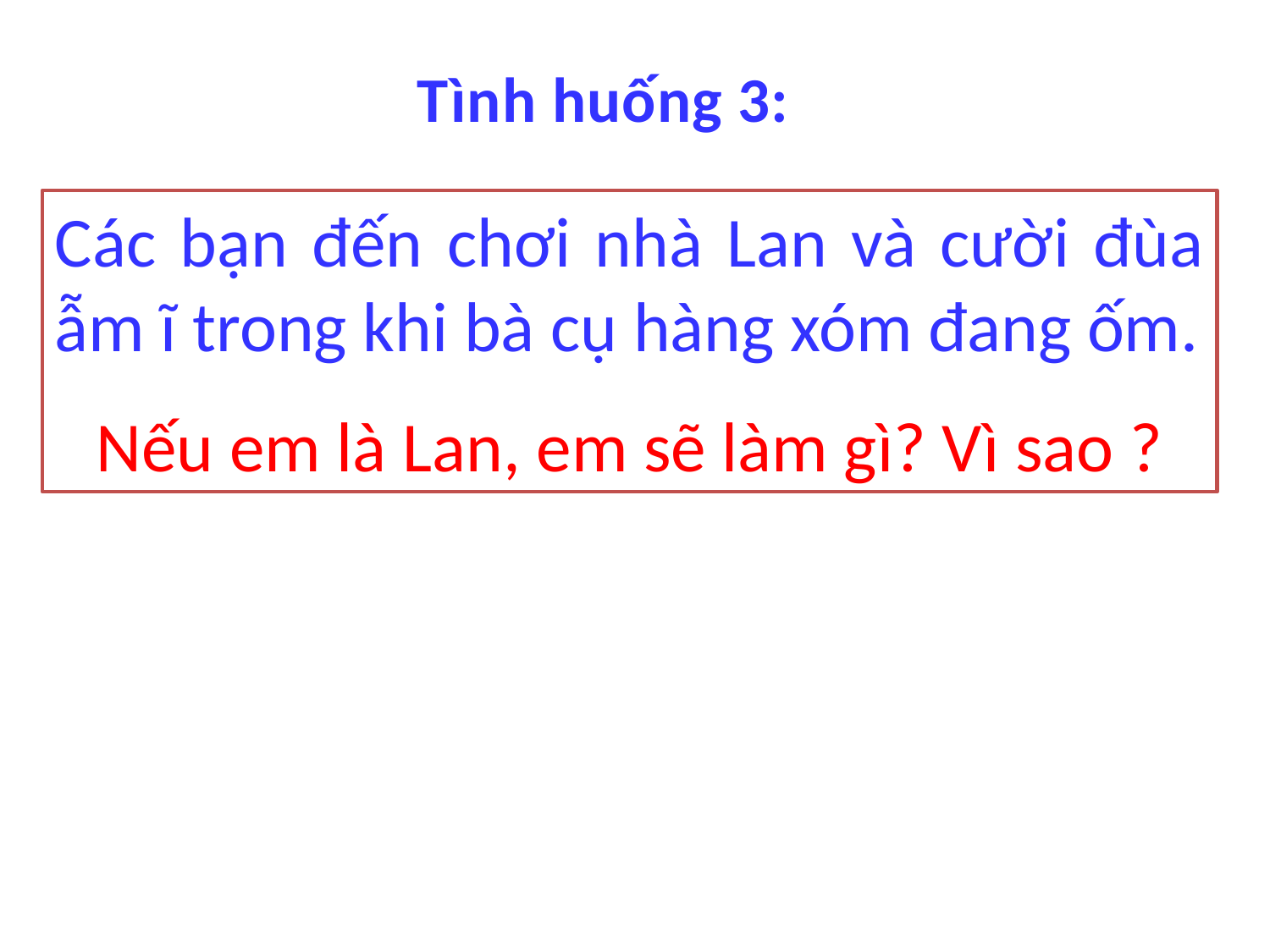

Tình huống 3:
Các bạn đến chơi nhà Lan và cười đùa ẫm ĩ trong khi bà cụ hàng xóm đang ốm.
Nếu em là Lan, em sẽ làm gì? Vì sao ?